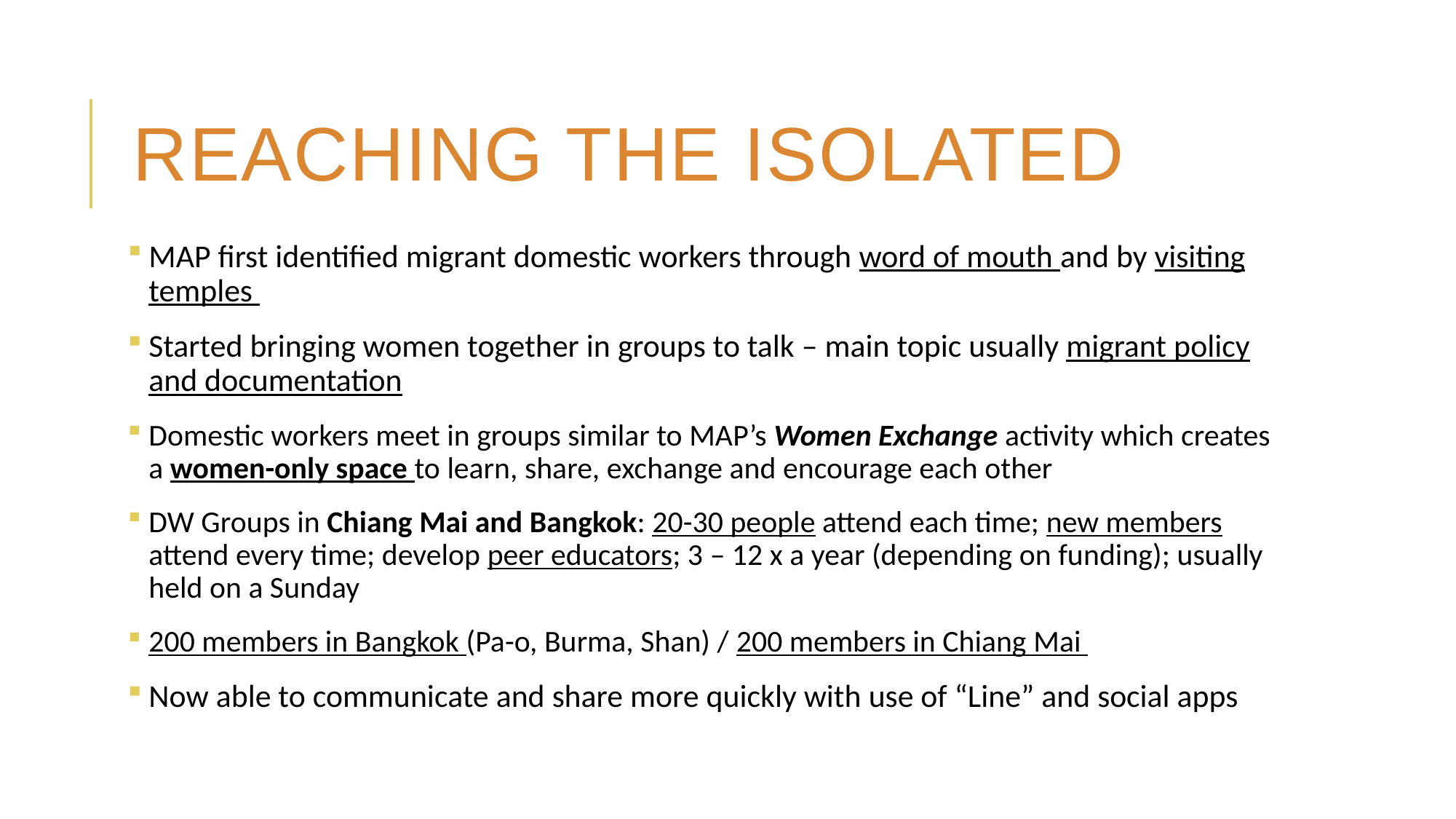

# Reaching the isolated
MAP first identified migrant domestic workers through word of mouth and by visiting temples
Started bringing women together in groups to talk – main topic usually migrant policy and documentation
Domestic workers meet in groups similar to MAP’s Women Exchange activity which creates a women-only space to learn, share, exchange and encourage each other
DW Groups in Chiang Mai and Bangkok: 20-30 people attend each time; new members attend every time; develop peer educators; 3 – 12 x a year (depending on funding); usually held on a Sunday
200 members in Bangkok (Pa-o, Burma, Shan) / 200 members in Chiang Mai
Now able to communicate and share more quickly with use of “Line” and social apps